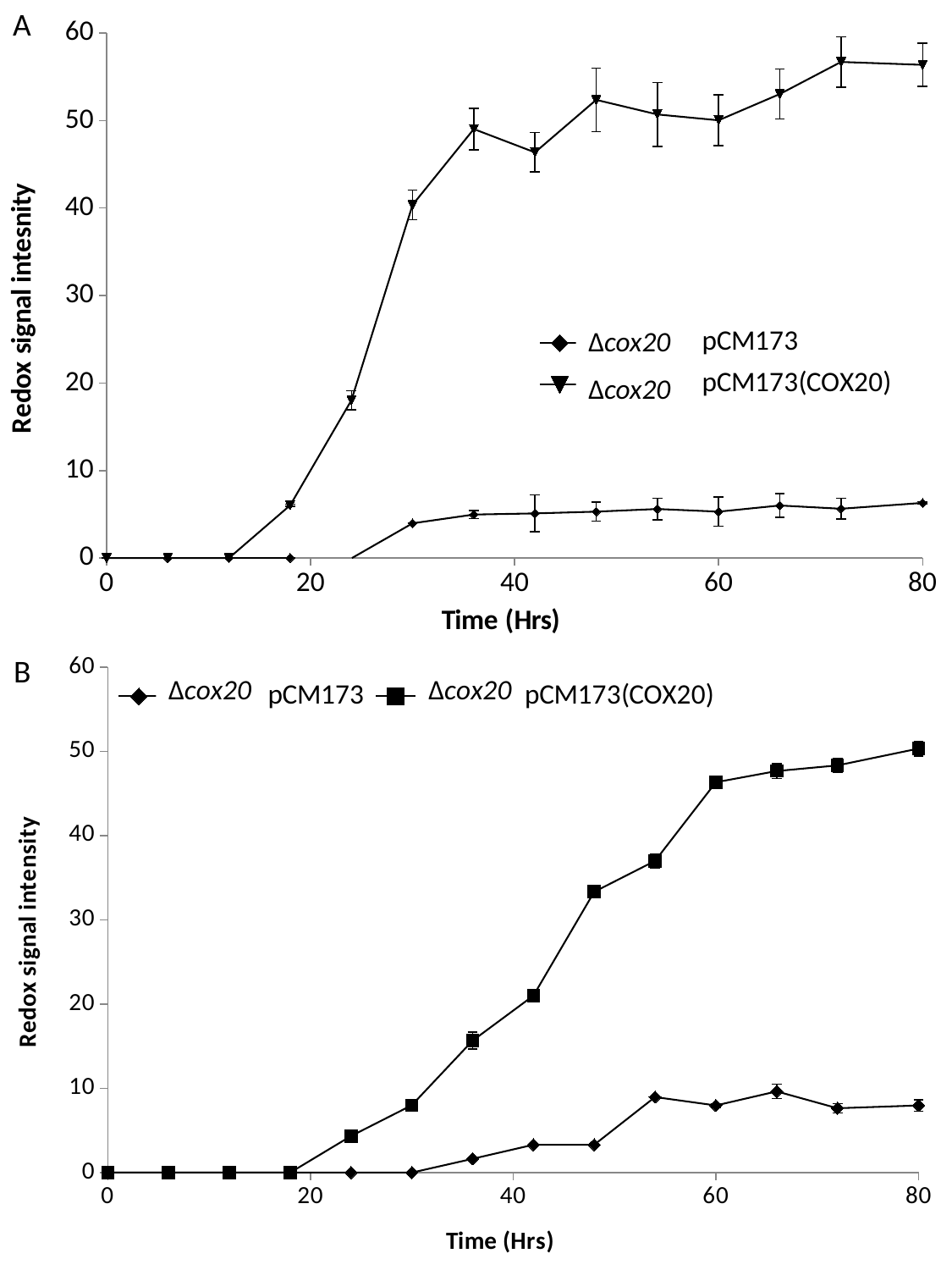

### Chart

| Category | Δcox20     pCM173 | Δcox20     pCM173(COX20) |
|---|---|---|
A
Δcox20
Δcox20

### Chart

| Category | Δcox20   pCM173 | Δcox20   pCM173(COX20) |
|---|---|---|
B